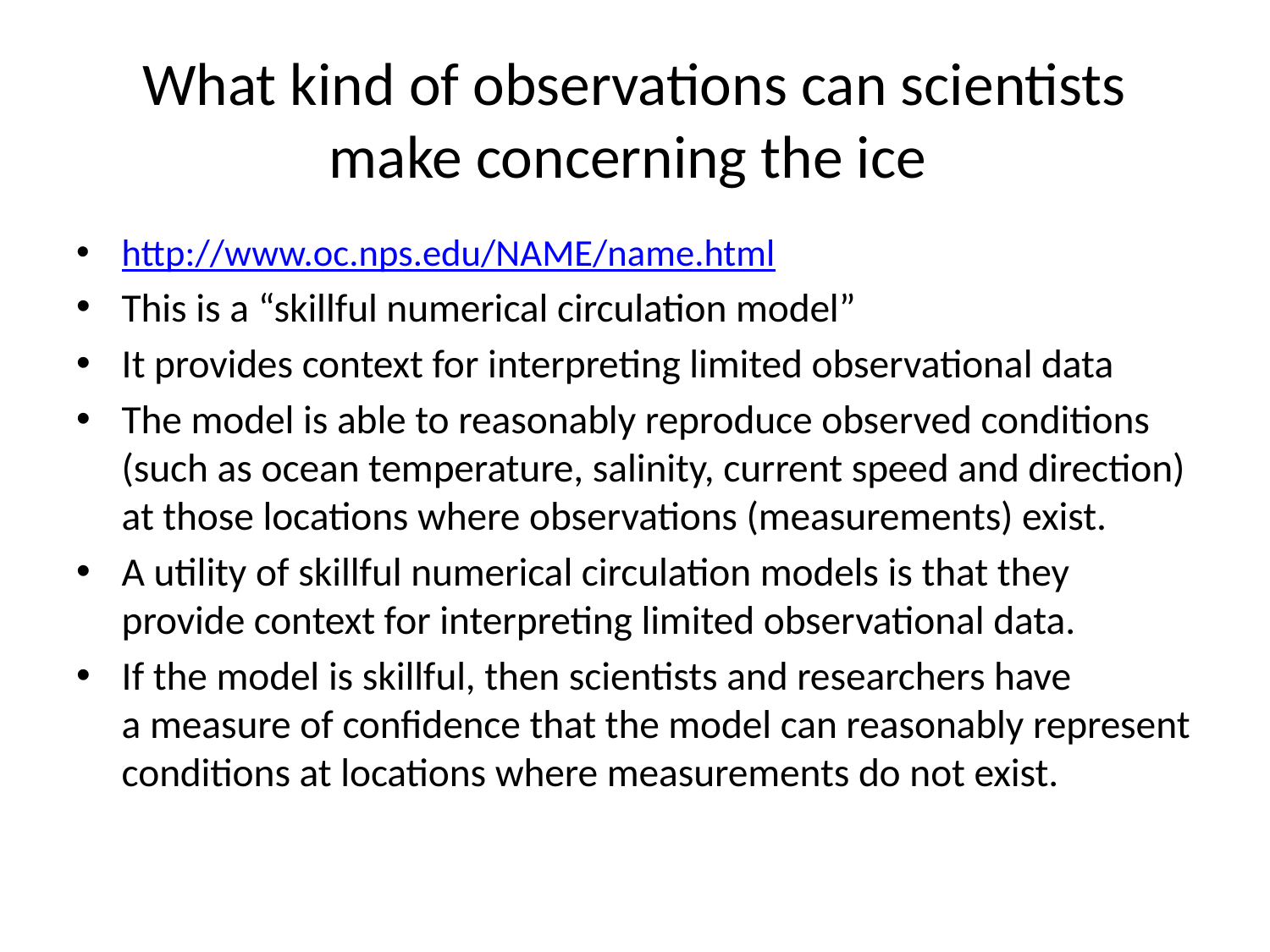

# What kind of observations can scientists make concerning the ice
http://www.oc.nps.edu/NAME/name.html
This is a “skillful numerical circulation model”
It provides context for interpreting limited observational data
The model is able to reasonably reproduce observed conditions (such as ocean temperature, salinity, current speed and direction) at those locations where observations (measurements) exist.
A utility of skillful numerical circulation models is that they provide context for interpreting limited observational data.
If the model is skillful, then scientists and researchers have
a measure of confidence that the model can reasonably represent conditions at locations where measurements do not exist.